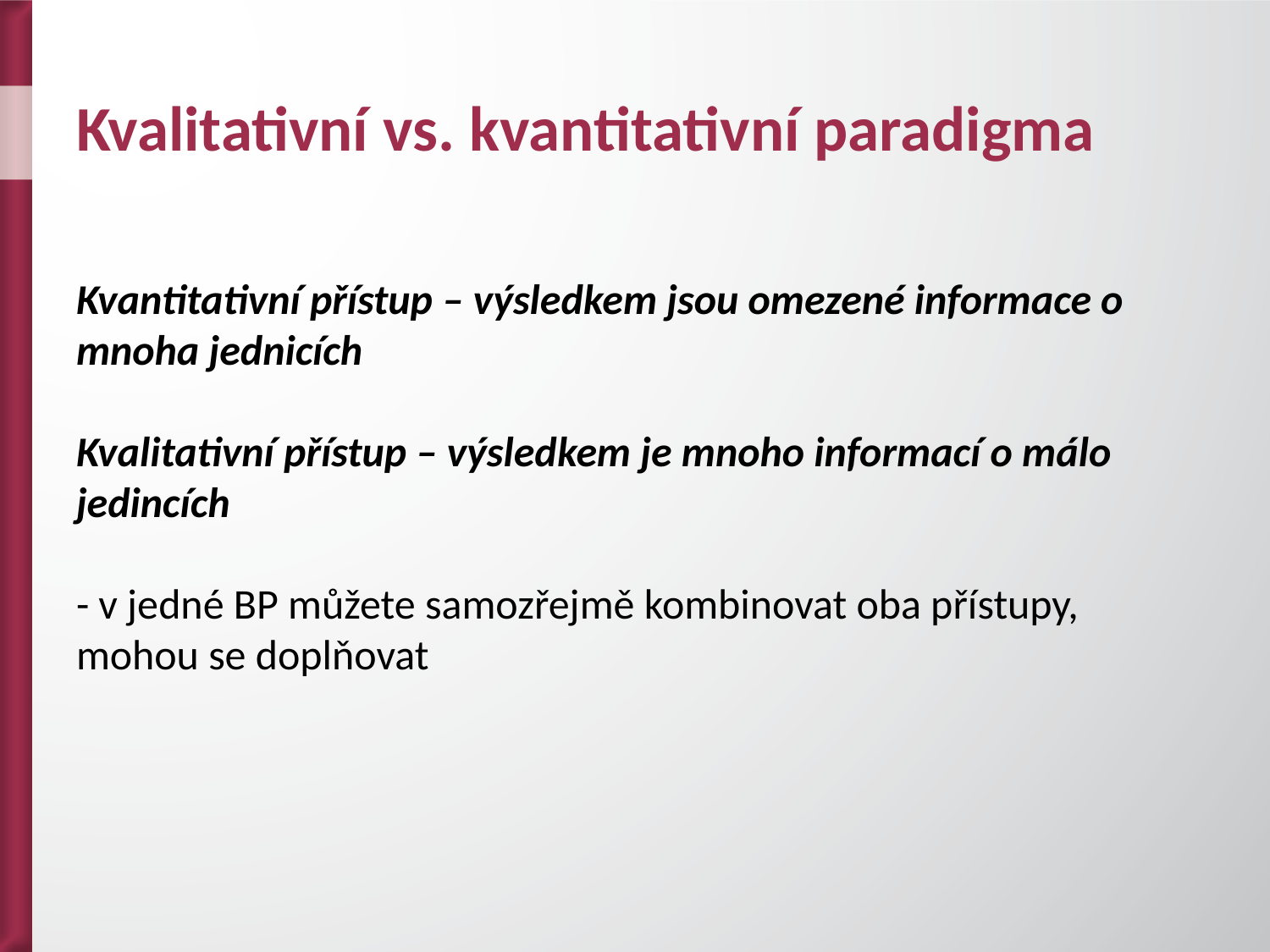

# Kvalitativní vs. kvantitativní paradigma

Kvantitativní přístup – výsledkem jsou omezené informace o mnoha jednicích
Kvalitativní přístup – výsledkem je mnoho informací o málo jedincích
- v jedné BP můžete samozřejmě kombinovat oba přístupy, mohou se doplňovat